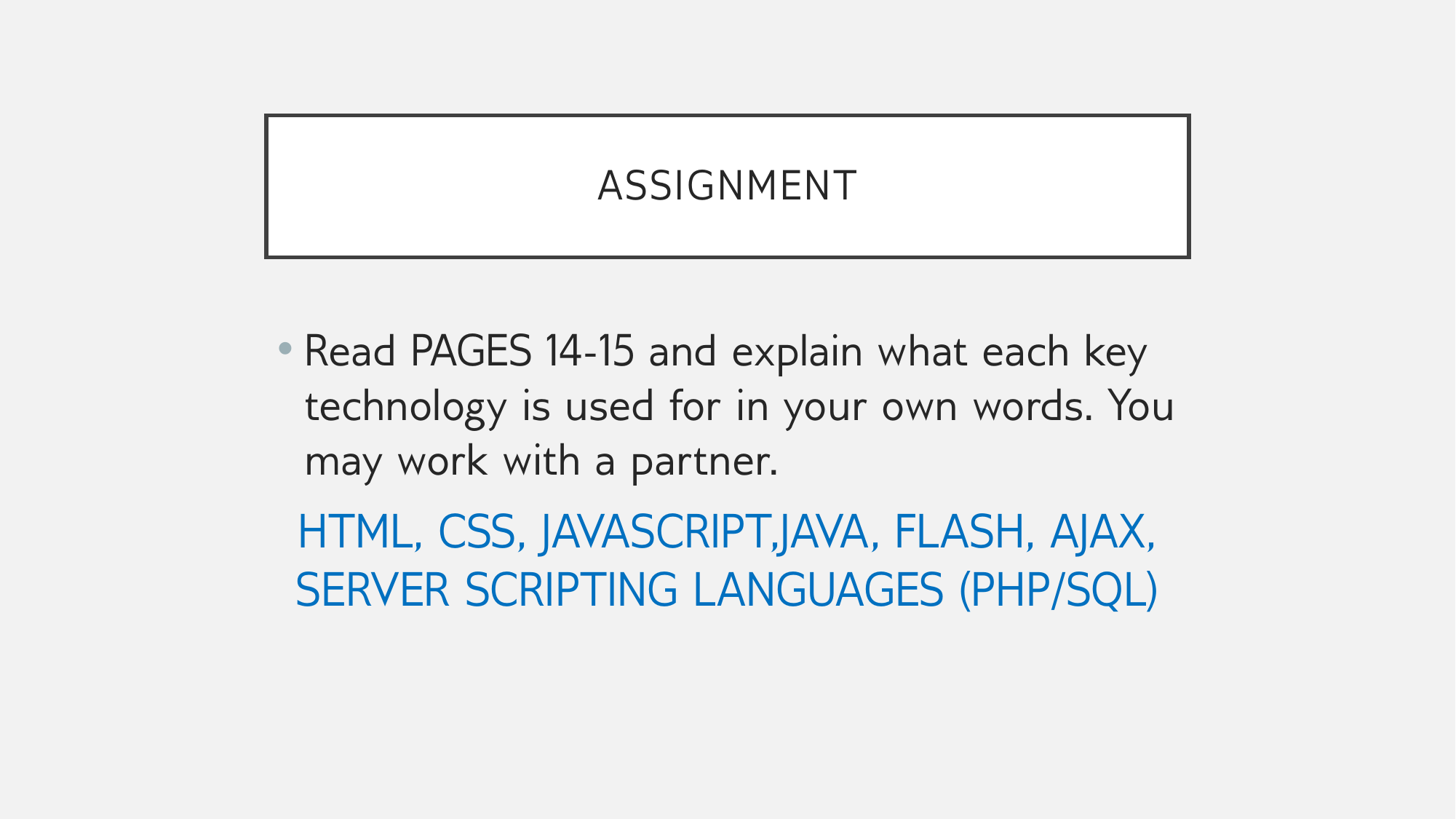

# assignment
Read PAGES 14-15 and explain what each key technology is used for in your own words. You may work with a partner.
HTML, CSS, JAVASCRIPT,JAVA, FLASH, AJAX, SERVER SCRIPTING LANGUAGES (PHP/SQL)